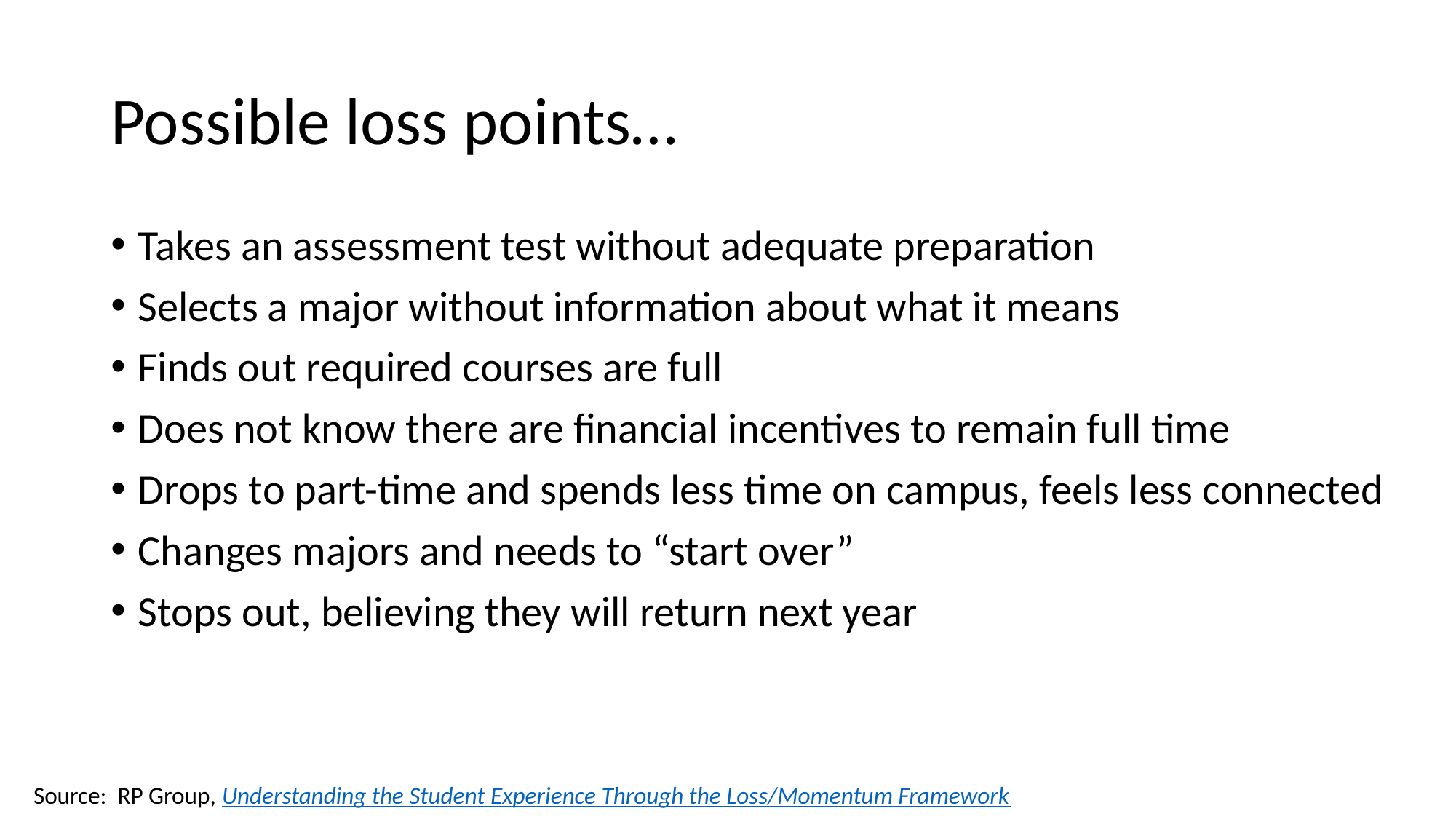

# Possible loss points…
Takes an assessment test without adequate preparation
Selects a major without information about what it means
Finds out required courses are full
Does not know there are financial incentives to remain full time
Drops to part-time and spends less time on campus, feels less connected
Changes majors and needs to “start over”
Stops out, believing they will return next year
Source:  RP Group, Understanding the Student Experience Through the Loss/Momentum Framework